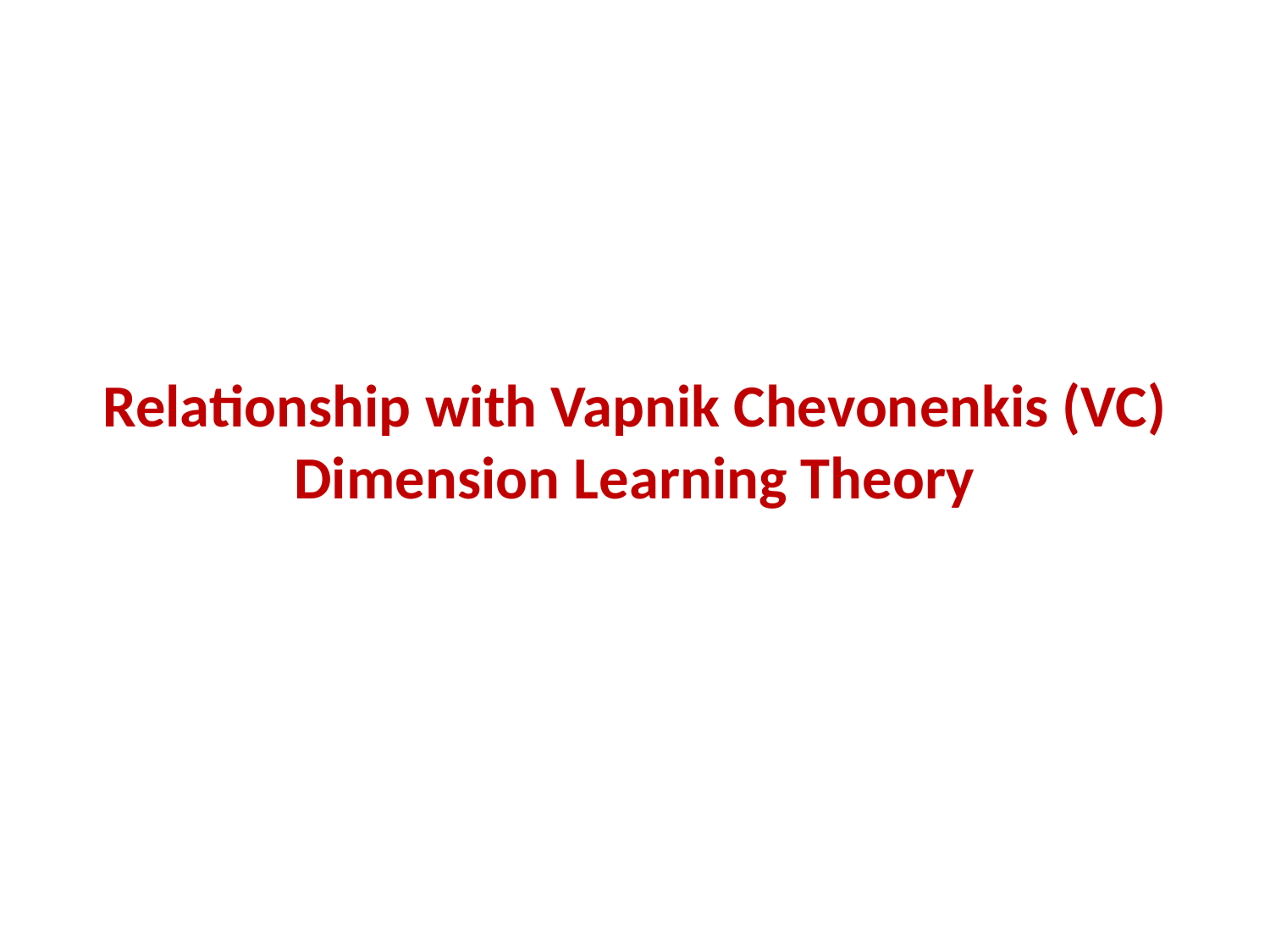

# Relationship with Vapnik Chevonenkis (VC) Dimension Learning Theory